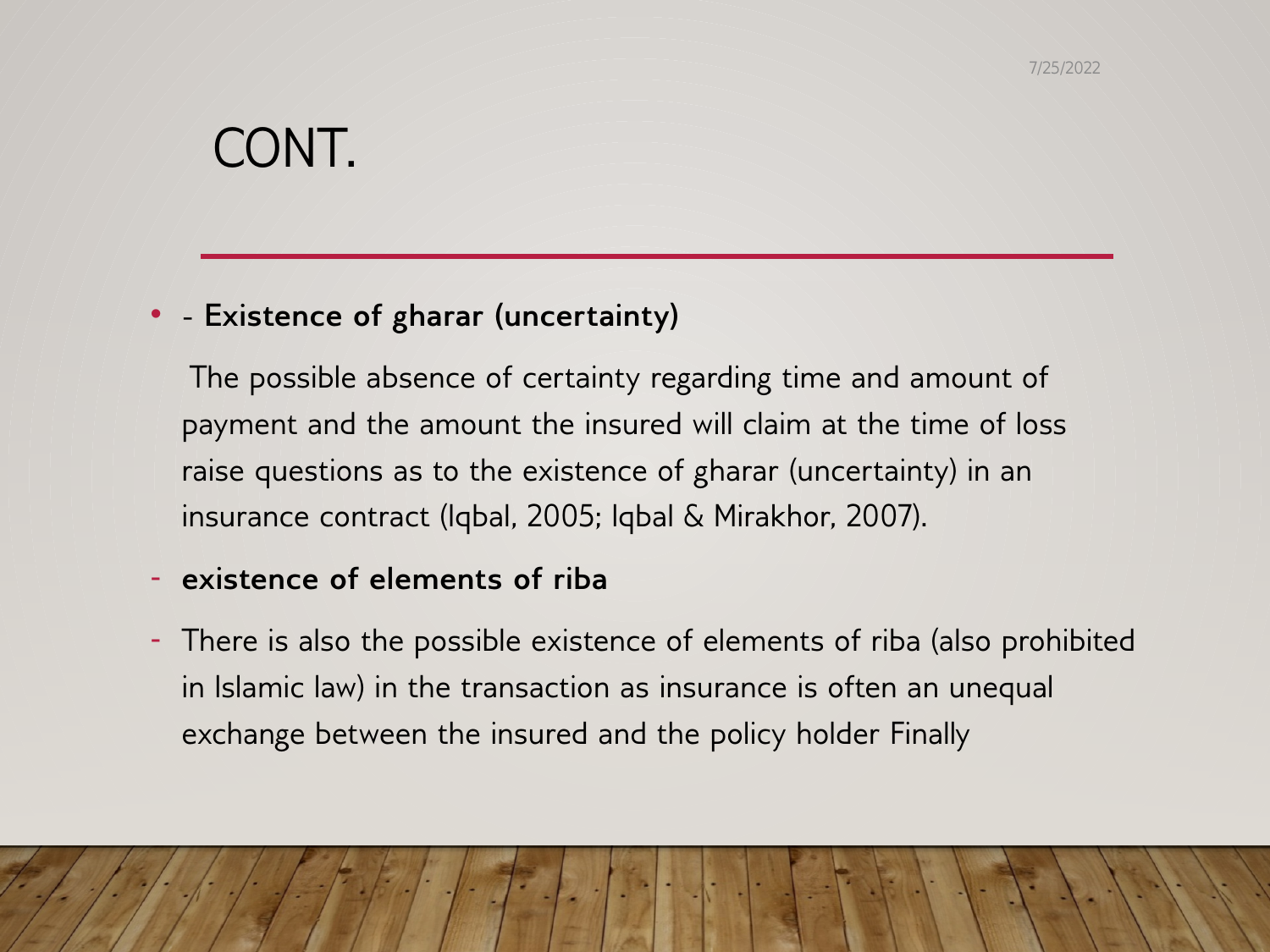

7/25/2022
# Cont.
- Existence of gharar (uncertainty)
    The possible absence of certainty regarding time and amount of payment and the amount the insured will claim at the time of loss raise questions as to the existence of gharar (uncertainty) in an insurance contract (Iqbal, 2005; Iqbal & Mirakhor, 2007).
existence of elements of riba
There is also the possible existence of elements of riba (also prohibited in Islamic law) in the transaction as insurance is often an unequal exchange between the insured and the policy holder Finally